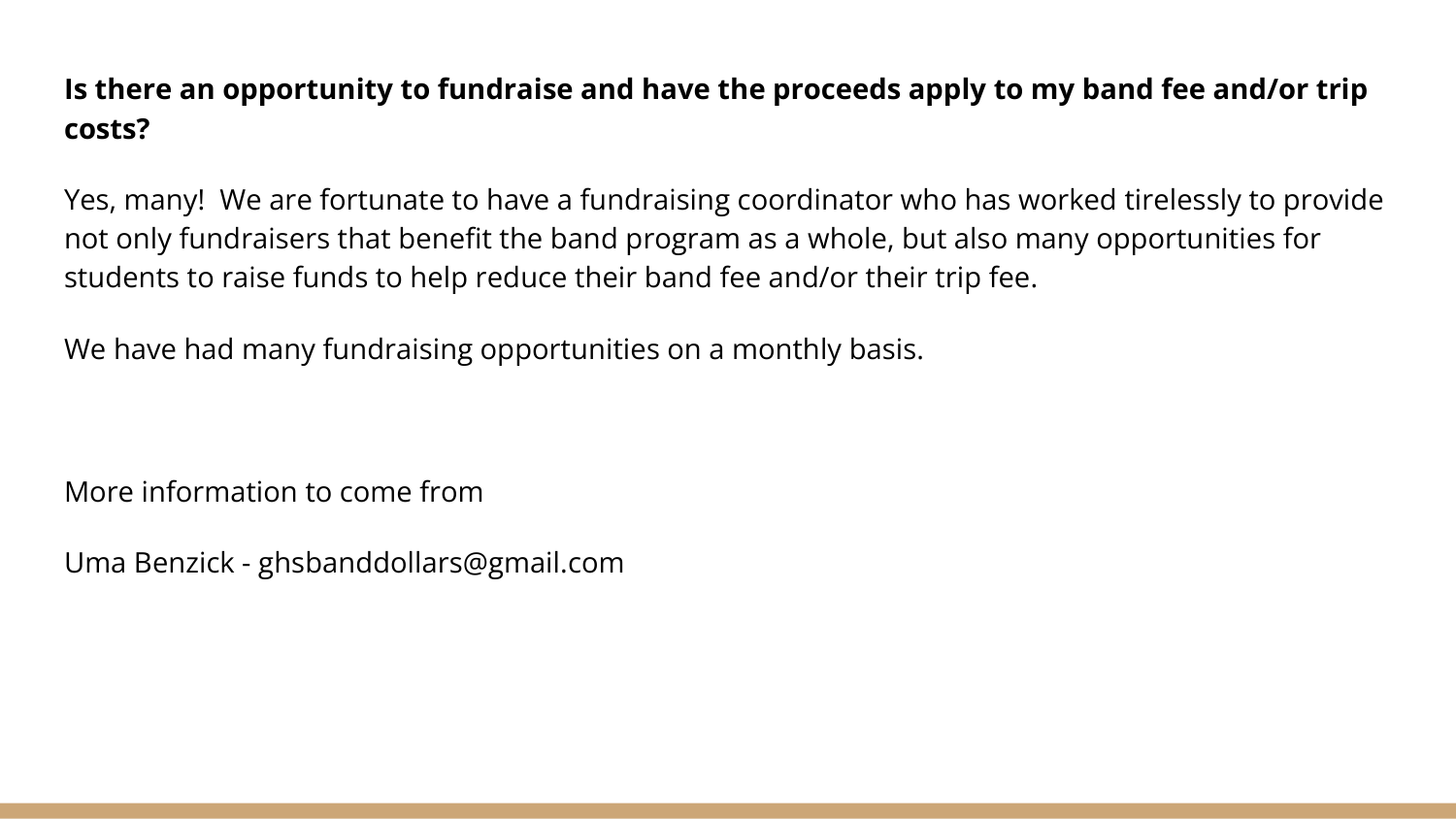

Is there an opportunity to fundraise and have the proceeds apply to my band fee and/or trip costs?
Yes, many!  We are fortunate to have a fundraising coordinator who has worked tirelessly to provide not only fundraisers that benefit the band program as a whole, but also many opportunities for students to raise funds to help reduce their band fee and/or their trip fee.
We have had many fundraising opportunities on a monthly basis.

More information to come from
Uma Benzick - ghsbanddollars@gmail.com